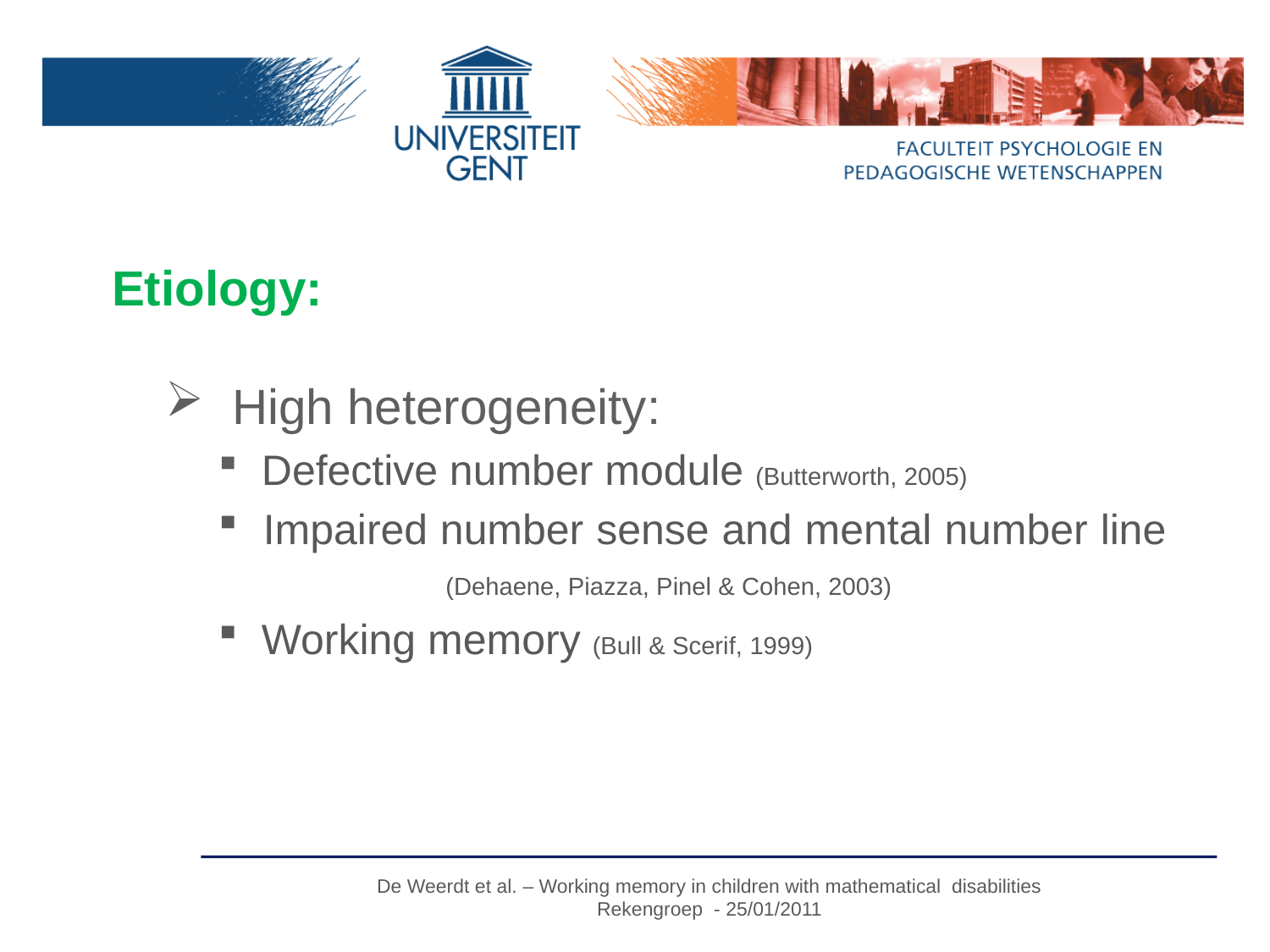

Etiology:

  High heterogeneity:
  Defective number module (Butterworth, 2005)
  Impaired number sense and mental number line                    	(Dehaene, Piazza, Pinel & Cohen, 2003)
  Working memory (Bull & Scerif, 1999)

De Weerdt et al. – Working memory in children with mathematical  disabilities
Rekengroep  - 25/01/2011